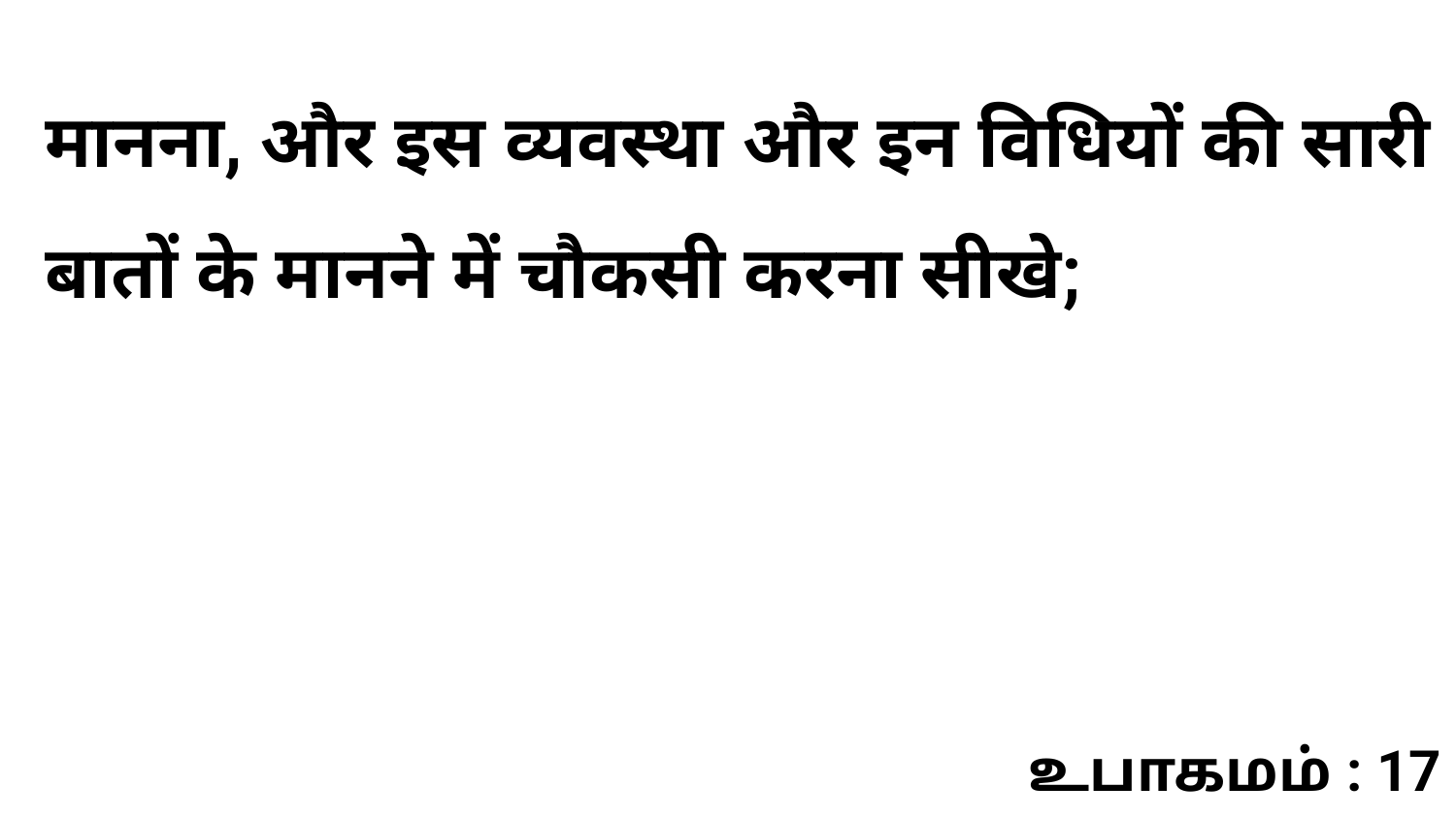

मानना, और इस व्यवस्था और इन विधियों की सारी बातों के मानने में चौकसी करना सीखे;
உபாகமம் : 17